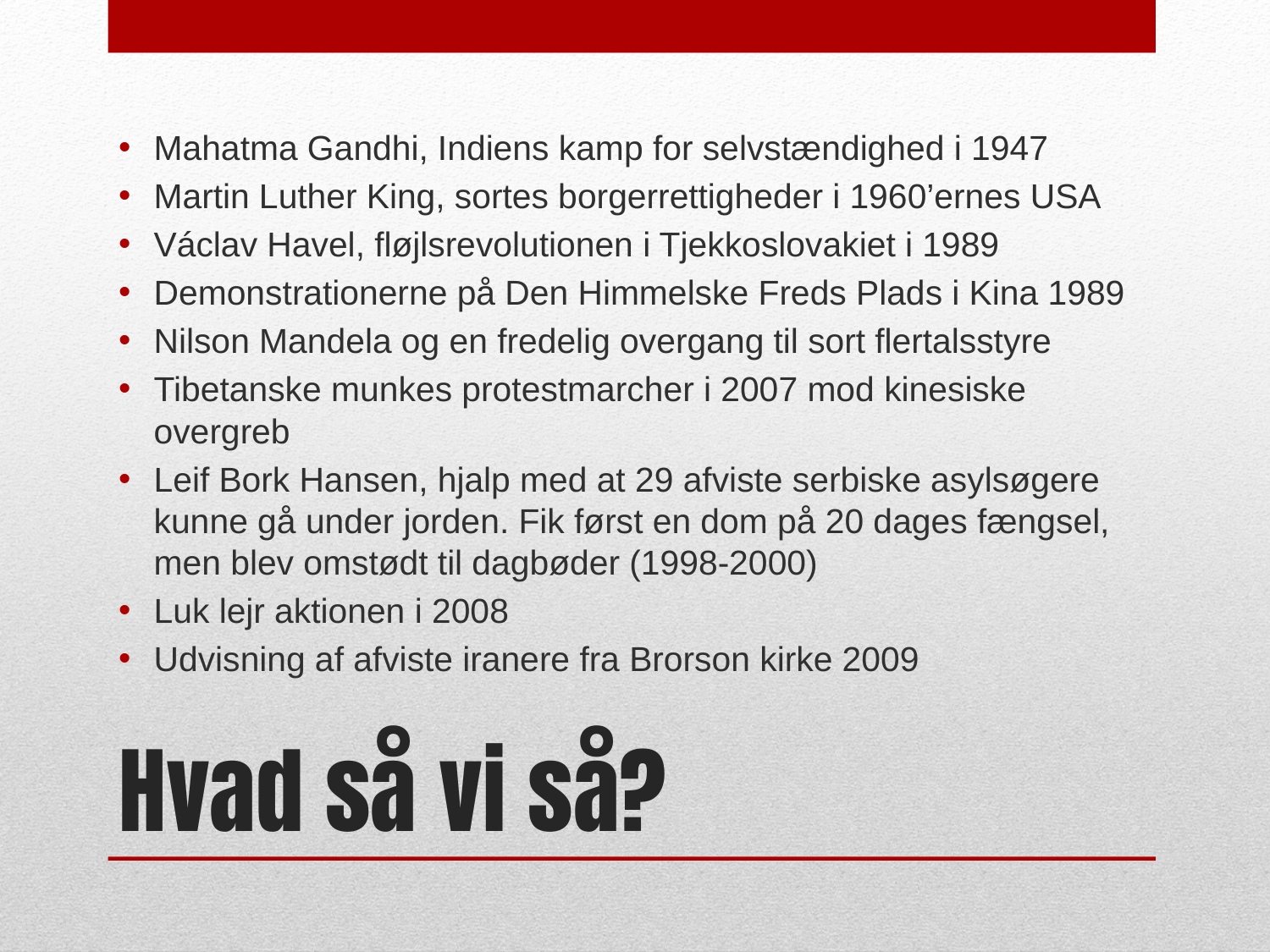

Mahatma Gandhi, Indiens kamp for selvstændighed i 1947
Martin Luther King, sortes borgerrettigheder i 1960’ernes USA
Václav Havel, fløjlsrevolutionen i Tjekkoslovakiet i 1989
Demonstrationerne på Den Himmelske Freds Plads i Kina 1989
Nilson Mandela og en fredelig overgang til sort flertalsstyre
Tibetanske munkes protestmarcher i 2007 mod kinesiske overgreb
Leif Bork Hansen, hjalp med at 29 afviste serbiske asylsøgere kunne gå under jorden. Fik først en dom på 20 dages fængsel, men blev omstødt til dagbøder (1998-2000)
Luk lejr aktionen i 2008
Udvisning af afviste iranere fra Brorson kirke 2009

# Hvad så vi så?